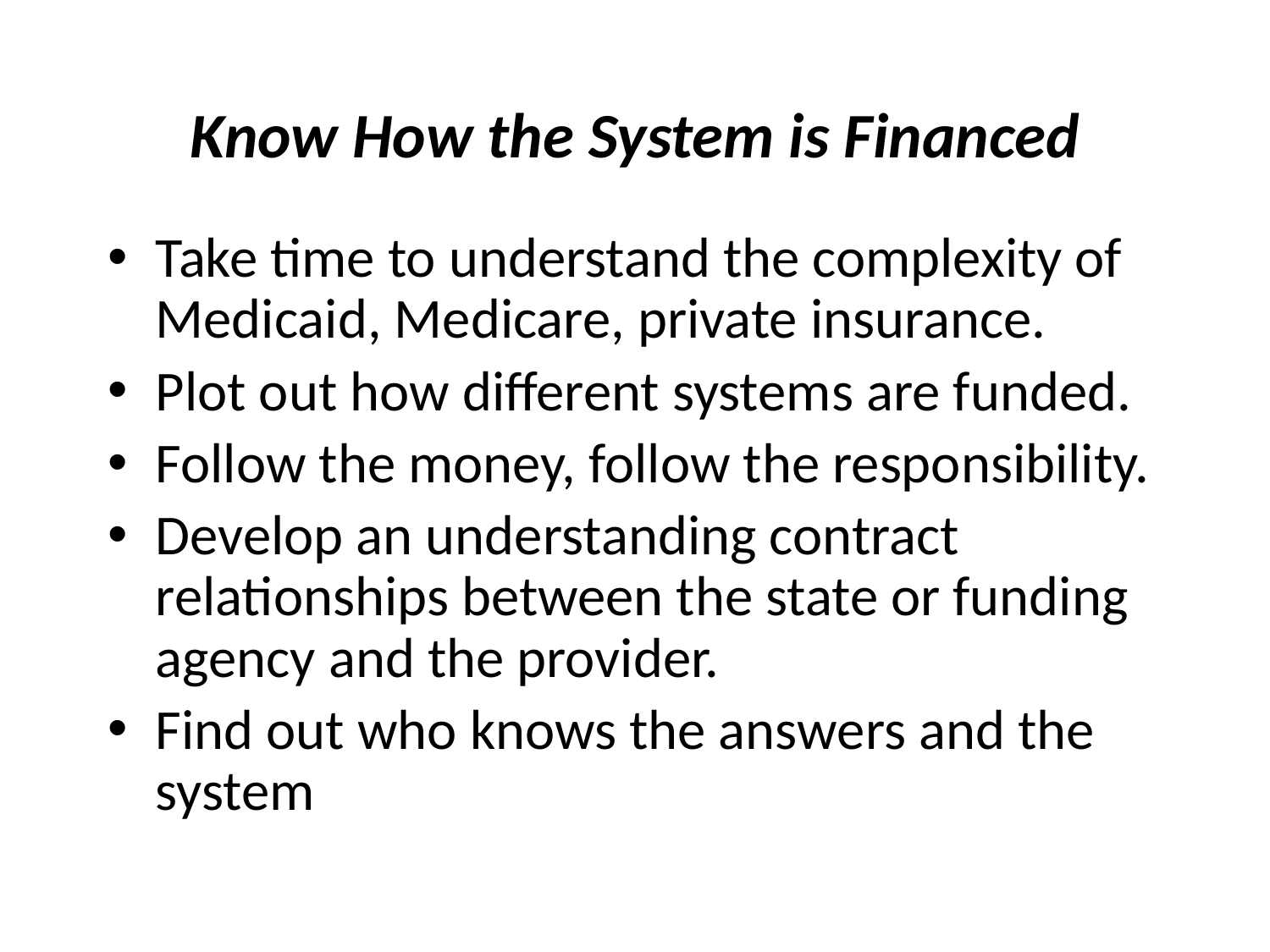

# Know How the System is Financed
Take time to understand the complexity of Medicaid, Medicare, private insurance.
Plot out how different systems are funded.
Follow the money, follow the responsibility.
Develop an understanding contract relationships between the state or funding agency and the provider.
Find out who knows the answers and the system